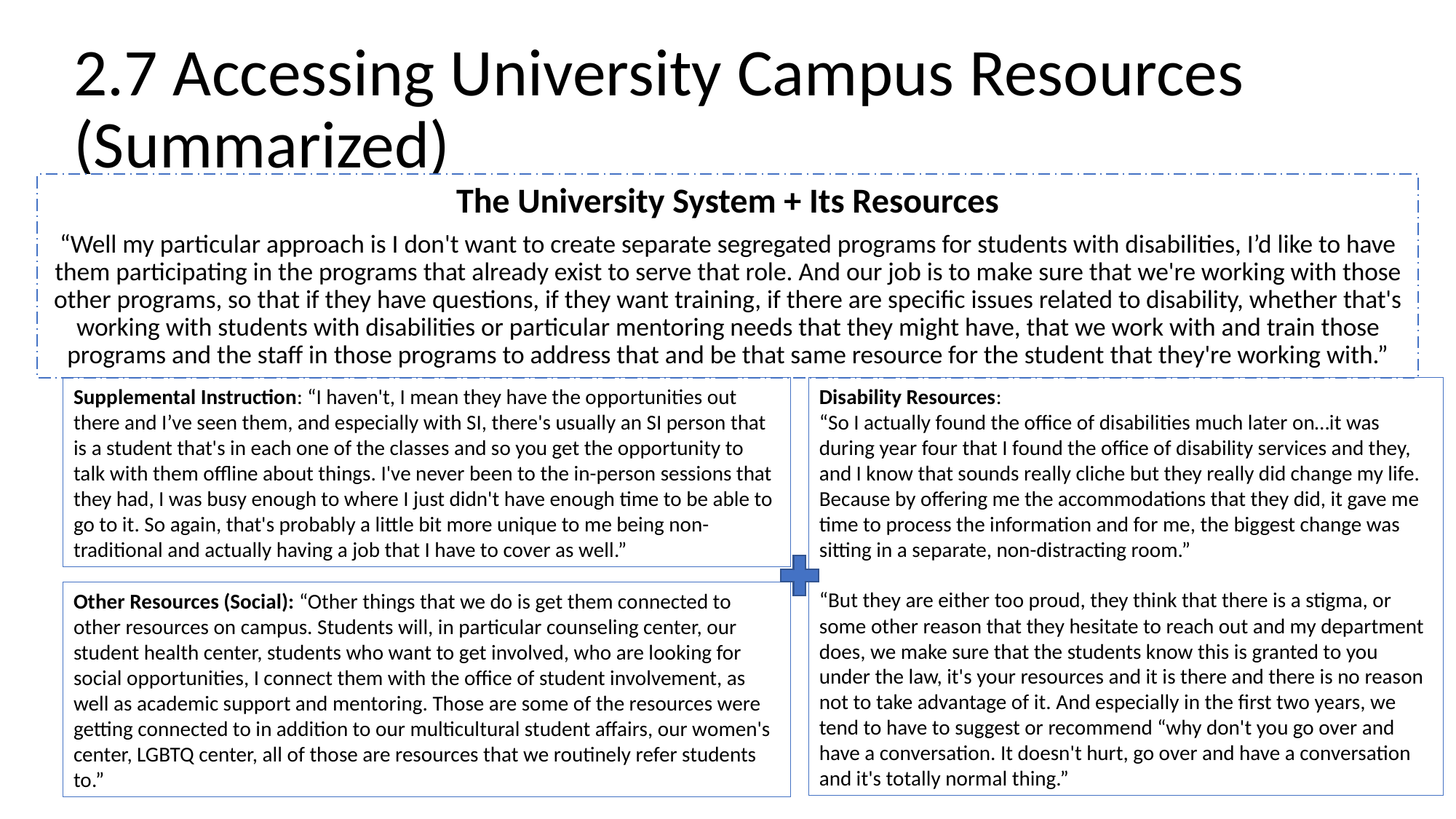

# 2.7 Accessing University Campus Resources (Summarized)
The University System + Its Resources
“Well my particular approach is I don't want to create separate segregated programs for students with disabilities, I’d like to have them participating in the programs that already exist to serve that role. And our job is to make sure that we're working with those other programs, so that if they have questions, if they want training, if there are specific issues related to disability, whether that's working with students with disabilities or particular mentoring needs that they might have, that we work with and train those programs and the staff in those programs to address that and be that same resource for the student that they're working with.”
Supplemental Instruction: “I haven't, I mean they have the opportunities out there and I’ve seen them, and especially with SI, there's usually an SI person that is a student that's in each one of the classes and so you get the opportunity to talk with them offline about things. I've never been to the in-person sessions that they had, I was busy enough to where I just didn't have enough time to be able to go to it. So again, that's probably a little bit more unique to me being non-traditional and actually having a job that I have to cover as well.”
Disability Resources:
“So I actually found the office of disabilities much later on…it was during year four that I found the office of disability services and they, and I know that sounds really cliche but they really did change my life. Because by offering me the accommodations that they did, it gave me time to process the information and for me, the biggest change was sitting in a separate, non-distracting room.”

“But they are either too proud, they think that there is a stigma, or some other reason that they hesitate to reach out and my department does, we make sure that the students know this is granted to you under the law, it's your resources and it is there and there is no reason not to take advantage of it. And especially in the first two years, we tend to have to suggest or recommend “why don't you go over and have a conversation. It doesn't hurt, go over and have a conversation and it's totally normal thing.”

Other Resources (Social): “Other things that we do is get them connected to other resources on campus. Students will, in particular counseling center, our student health center, students who want to get involved, who are looking for social opportunities, I connect them with the office of student involvement, as well as academic support and mentoring. Those are some of the resources were getting connected to in addition to our multicultural student affairs, our women's center, LGBTQ center, all of those are resources that we routinely refer students to.”